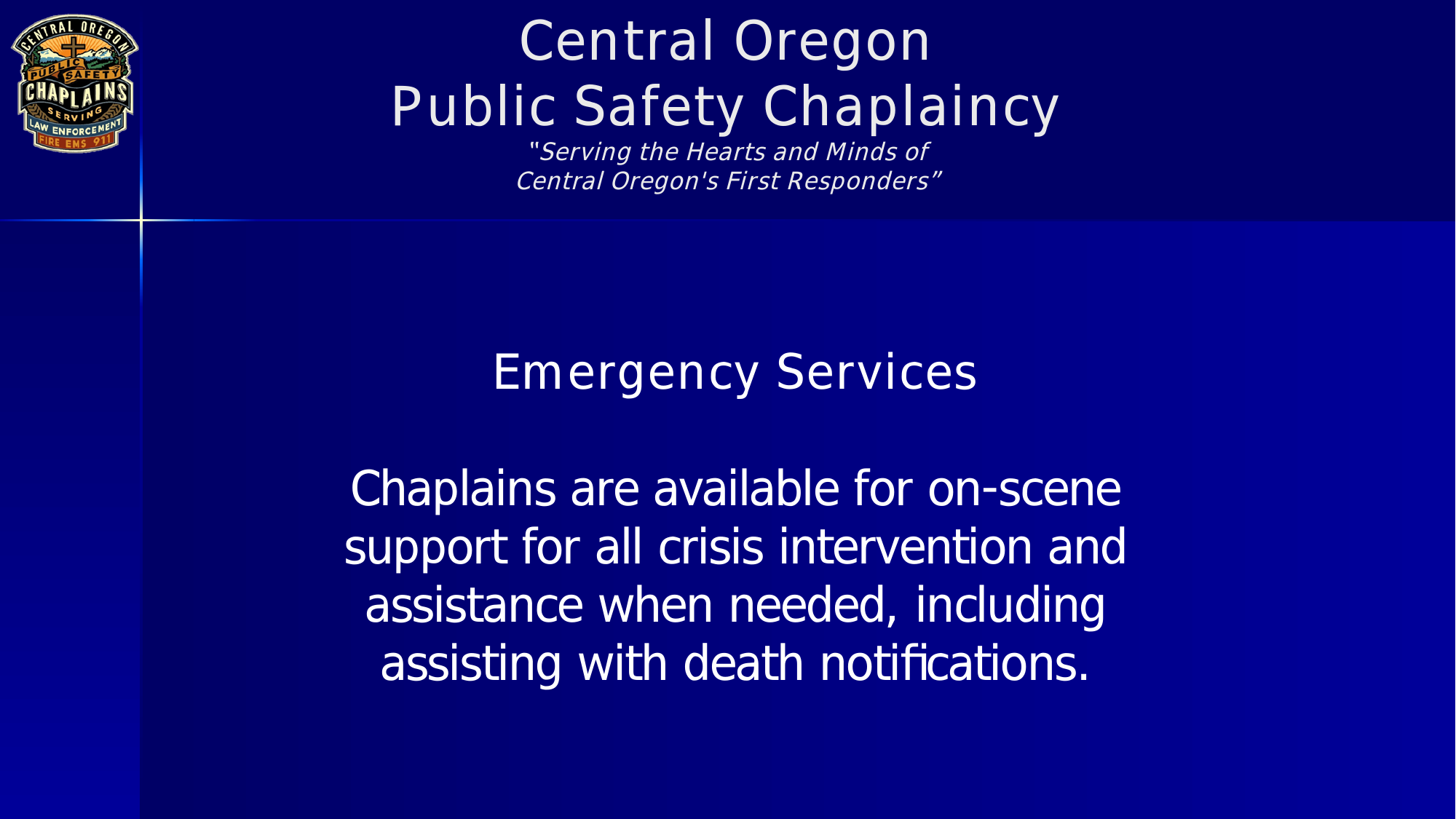

Emergency Services

Chaplains are available for on-scene support for all crisis intervention and assistance when needed, including assisting with death notifications.